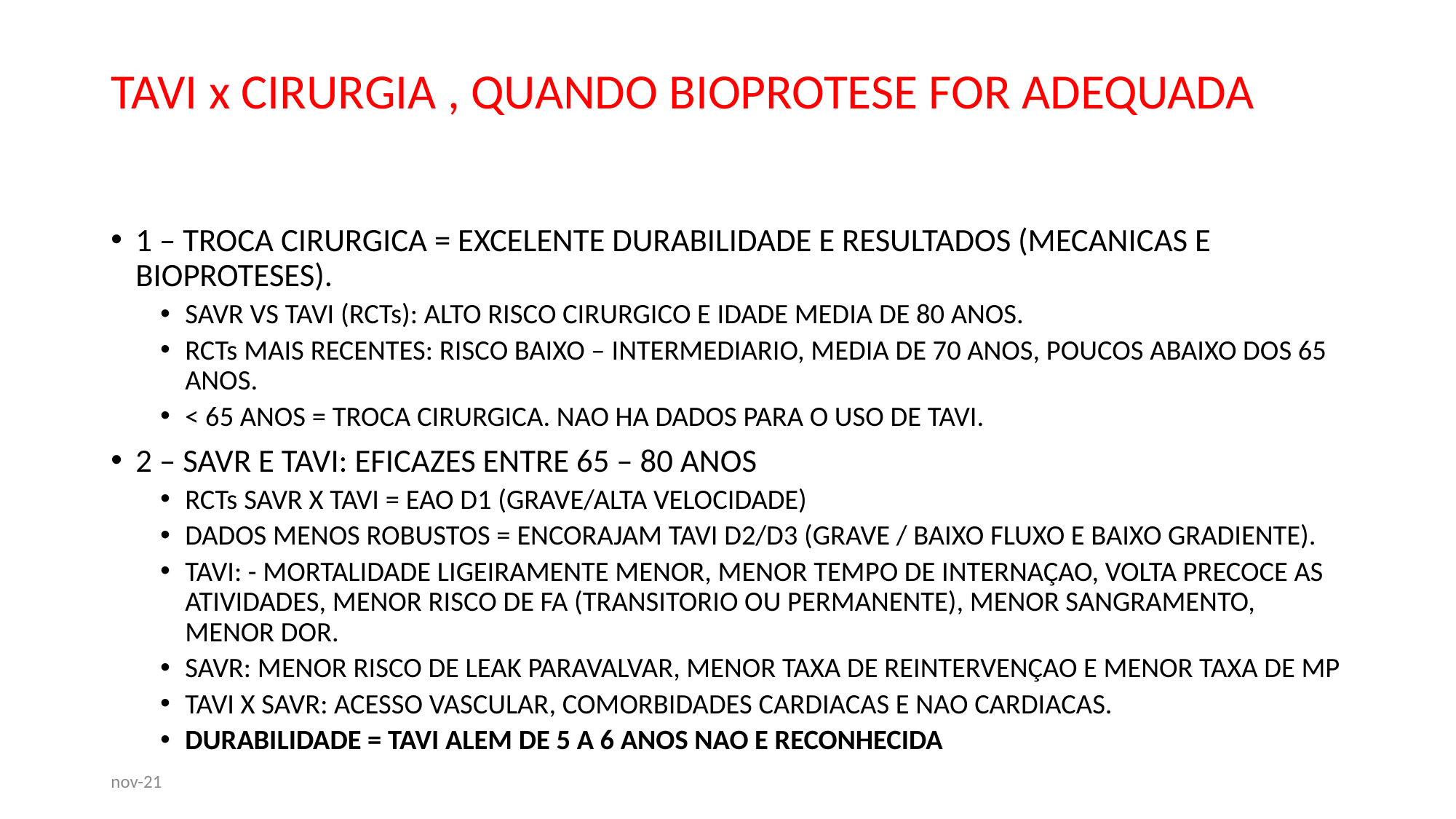

# TAVI x CIRURGIA , QUANDO BIOPROTESE FOR ADEQUADA
1 – TROCA CIRURGICA = EXCELENTE DURABILIDADE E RESULTADOS (MECANICAS E BIOPROTESES).
SAVR VS TAVI (RCTs): ALTO RISCO CIRURGICO E IDADE MEDIA DE 80 ANOS.
RCTs MAIS RECENTES: RISCO BAIXO – INTERMEDIARIO, MEDIA DE 70 ANOS, POUCOS ABAIXO DOS 65 ANOS.
< 65 ANOS = TROCA CIRURGICA. NAO HA DADOS PARA O USO DE TAVI.
2 – SAVR E TAVI: EFICAZES ENTRE 65 – 80 ANOS
RCTs SAVR X TAVI = EAO D1 (GRAVE/ALTA VELOCIDADE)
DADOS MENOS ROBUSTOS = ENCORAJAM TAVI D2/D3 (GRAVE / BAIXO FLUXO E BAIXO GRADIENTE).
TAVI: - MORTALIDADE LIGEIRAMENTE MENOR, MENOR TEMPO DE INTERNAÇAO, VOLTA PRECOCE AS ATIVIDADES, MENOR RISCO DE FA (TRANSITORIO OU PERMANENTE), MENOR SANGRAMENTO, MENOR DOR.
SAVR: MENOR RISCO DE LEAK PARAVALVAR, MENOR TAXA DE REINTERVENÇAO E MENOR TAXA DE MP
TAVI X SAVR: ACESSO VASCULAR, COMORBIDADES CARDIACAS E NAO CARDIACAS.
DURABILIDADE = TAVI ALEM DE 5 A 6 ANOS NAO E RECONHECIDA

nov-21